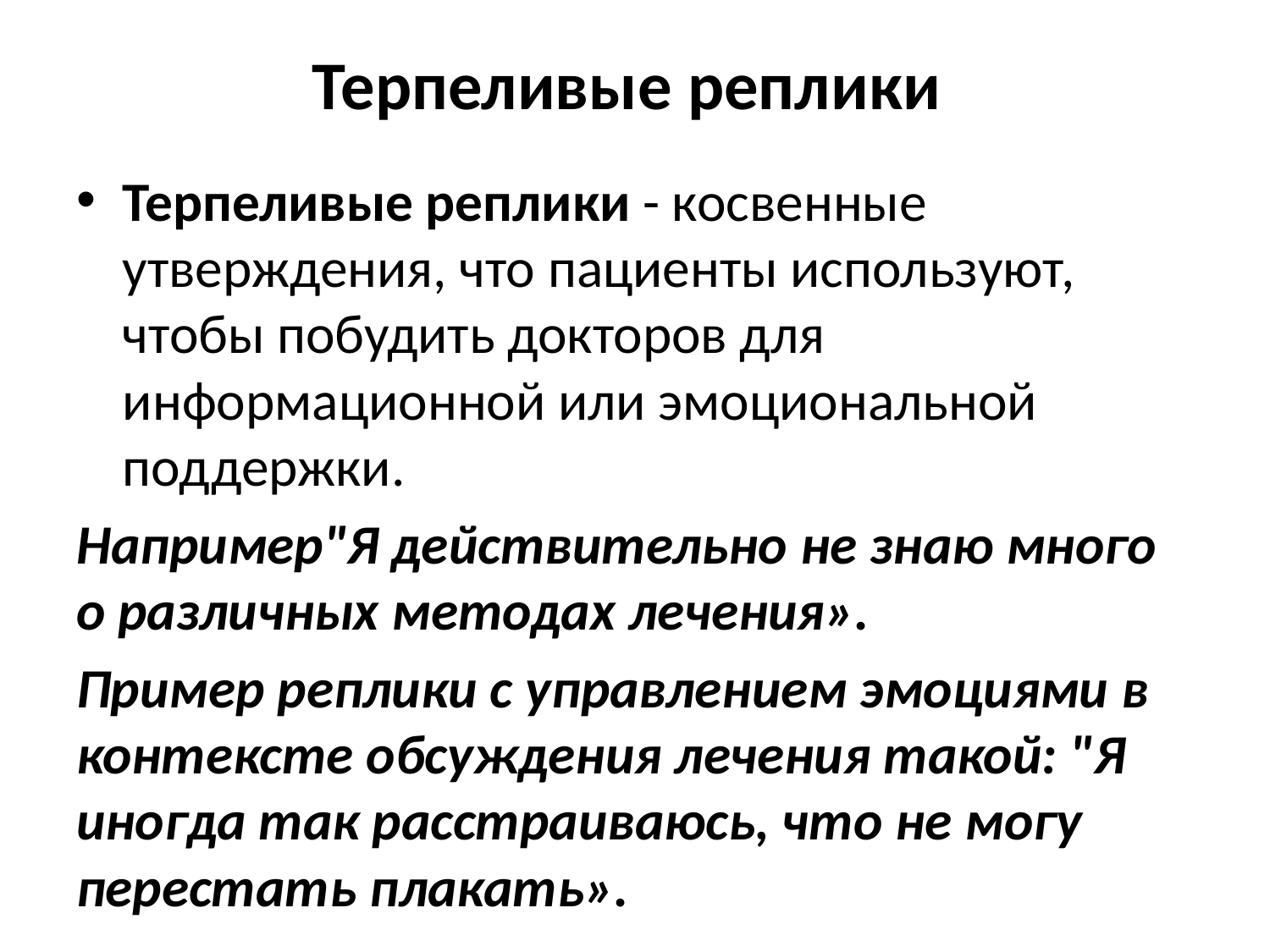

# Терпеливые реплики
Терпеливые реплики - косвенные утверждения, что пациенты используют, чтобы побудить докторов для информационной или эмоциональной поддержки.
Например"Я действительно не знаю много о различных методах лечения».
Пример реплики с управлением эмоциями в контексте обсуждения лечения такой: "Я иногда так расстраиваюсь, что не могу перестать плакать».